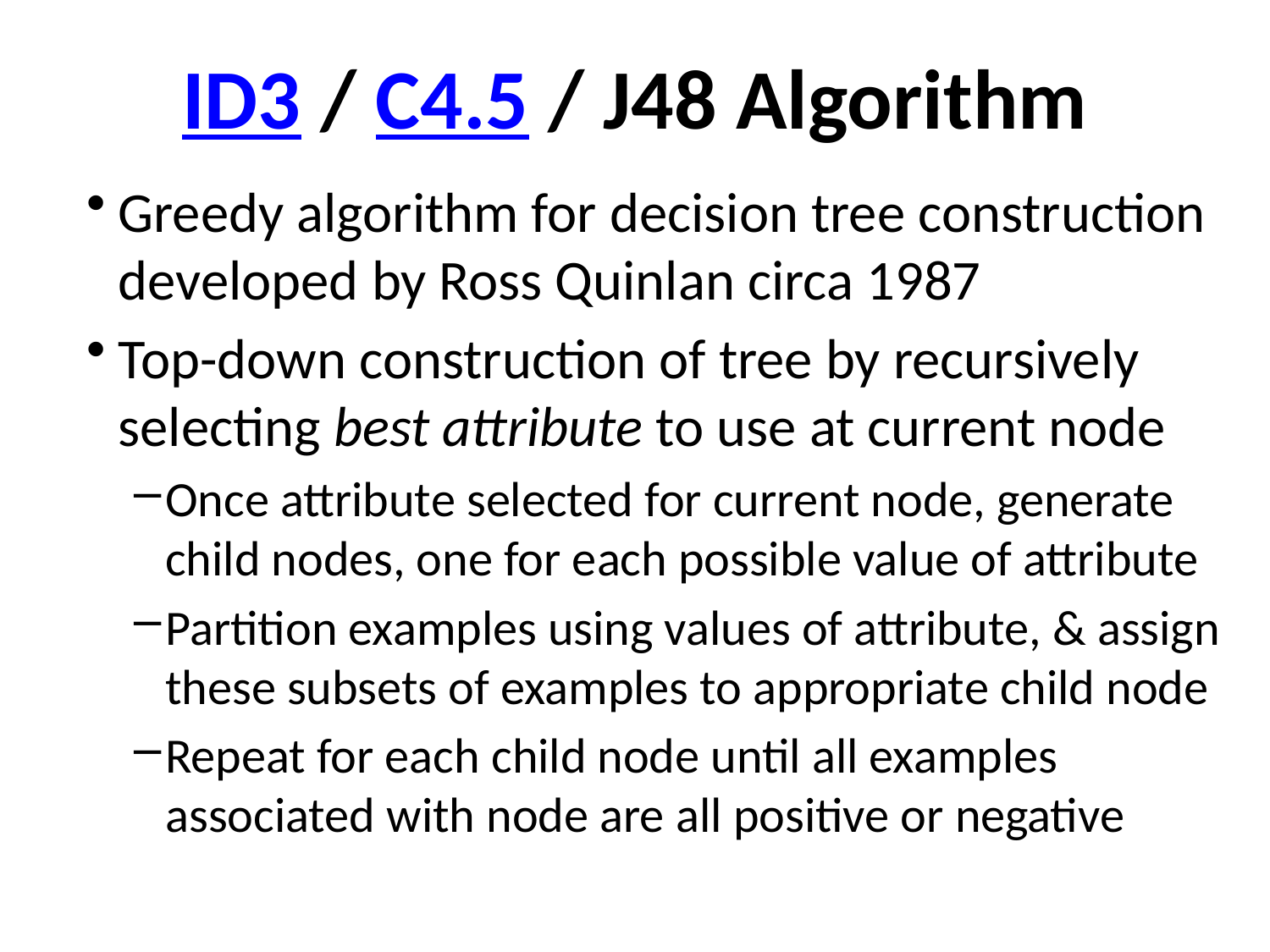

# ID3 / C4.5 / J48 Algorithm
Greedy algorithm for decision tree construction developed by Ross Quinlan circa 1987
Top-down construction of tree by recursively selecting best attribute to use at current node
Once attribute selected for current node, generate child nodes, one for each possible value of attribute
Partition examples using values of attribute, & assign these subsets of examples to appropriate child node
Repeat for each child node until all examples associated with node are all positive or negative